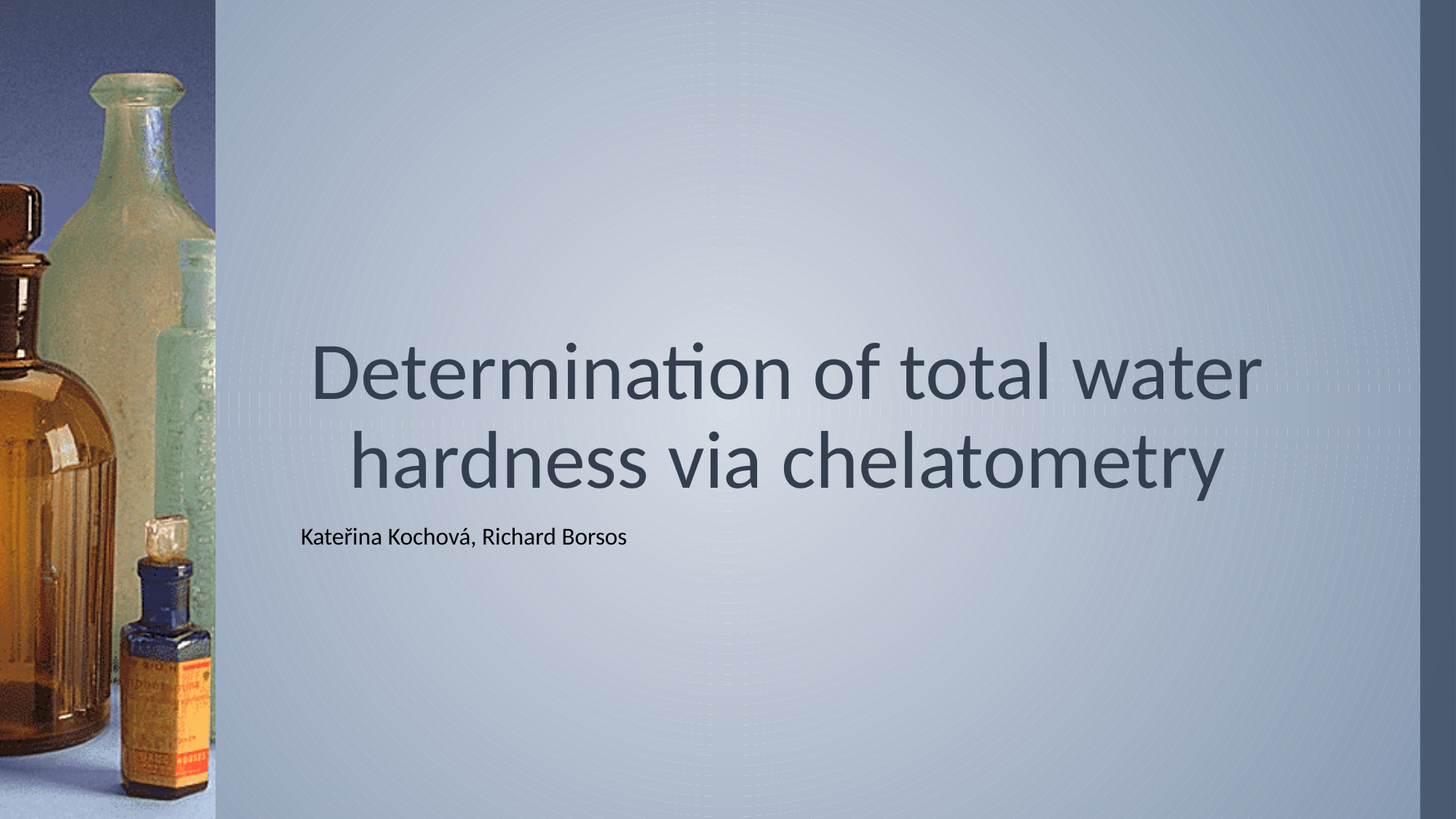

# Determination of total water hardness via chelatometry
Kateřina Kochová, Richard Borsos